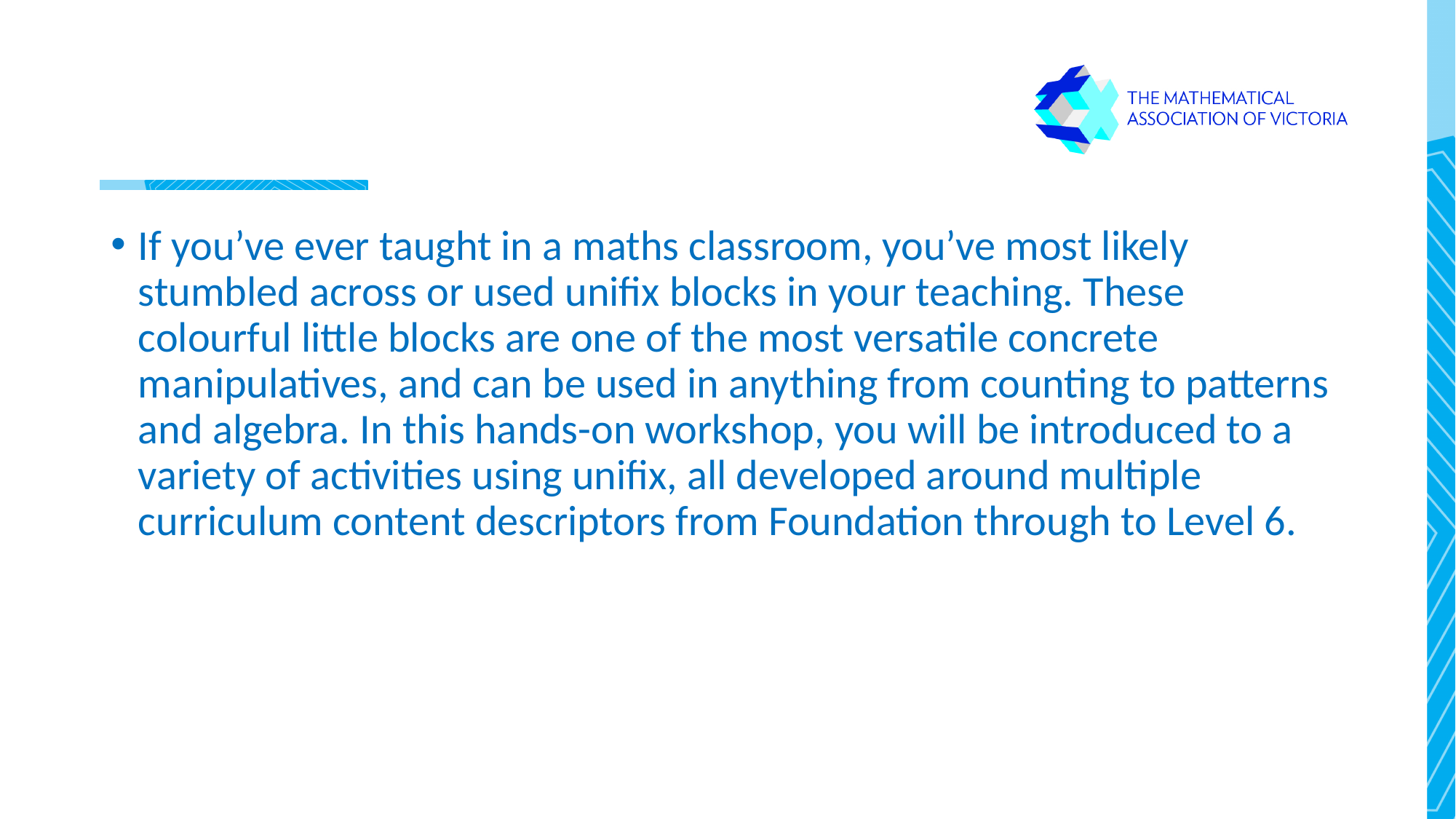

#
If you’ve ever taught in a maths classroom, you’ve most likely stumbled across or used unifix blocks in your teaching. These colourful little blocks are one of the most versatile concrete manipulatives, and can be used in anything from counting to patterns and algebra. In this hands-on workshop, you will be introduced to a variety of activities using unifix, all developed around multiple curriculum content descriptors from Foundation through to Level 6.